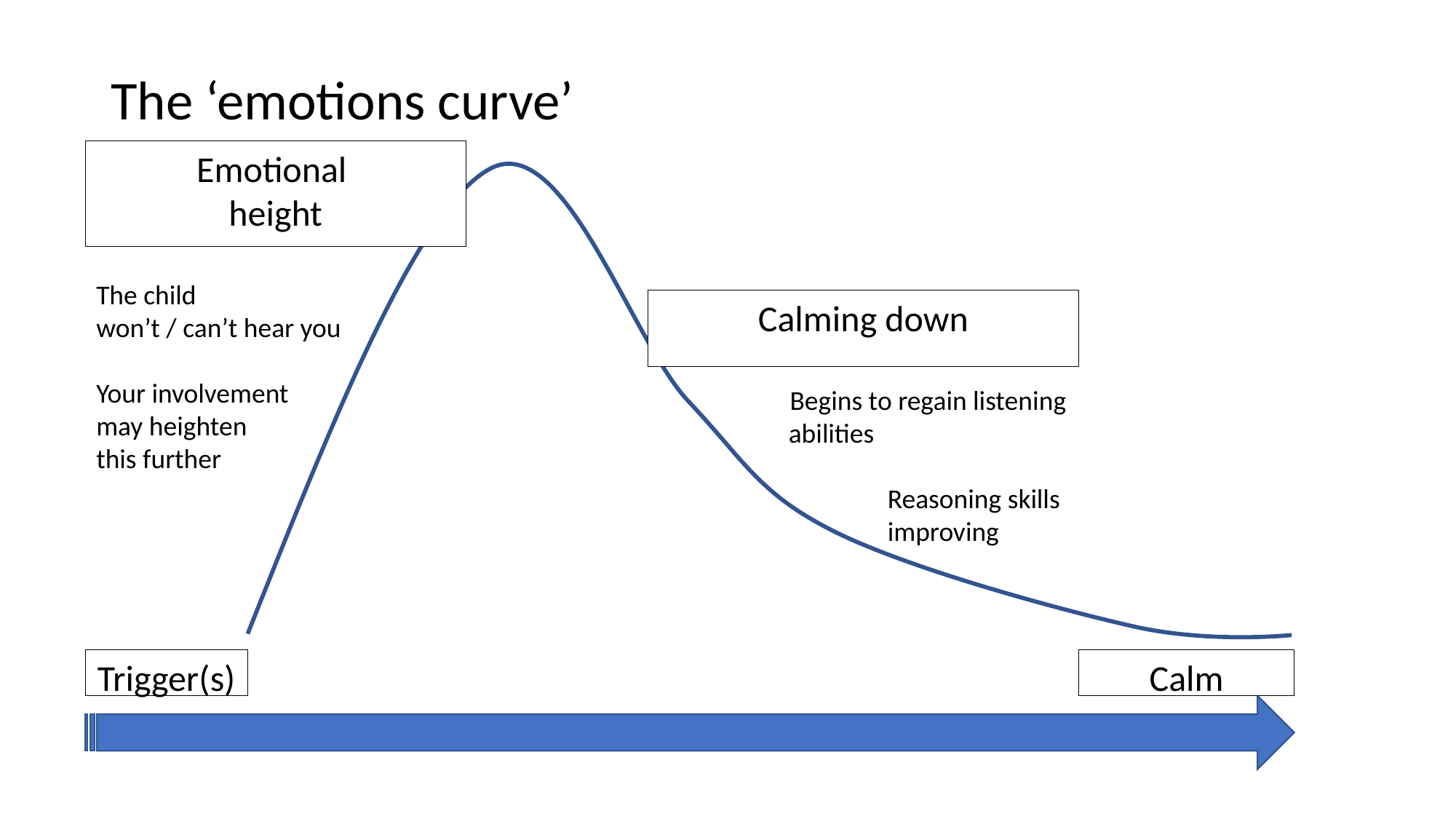

# The ‘emotions curve’

Emotional
height

The child
won’t / can’t hear you

Your involvement
may heighten
this further

Calming down

                     Begins to regain listening
                     abilities

                                     Reasoning skills
                                     improving

Trigger(s)
Calm

© Craig Tribe Child and Educational Psychologist